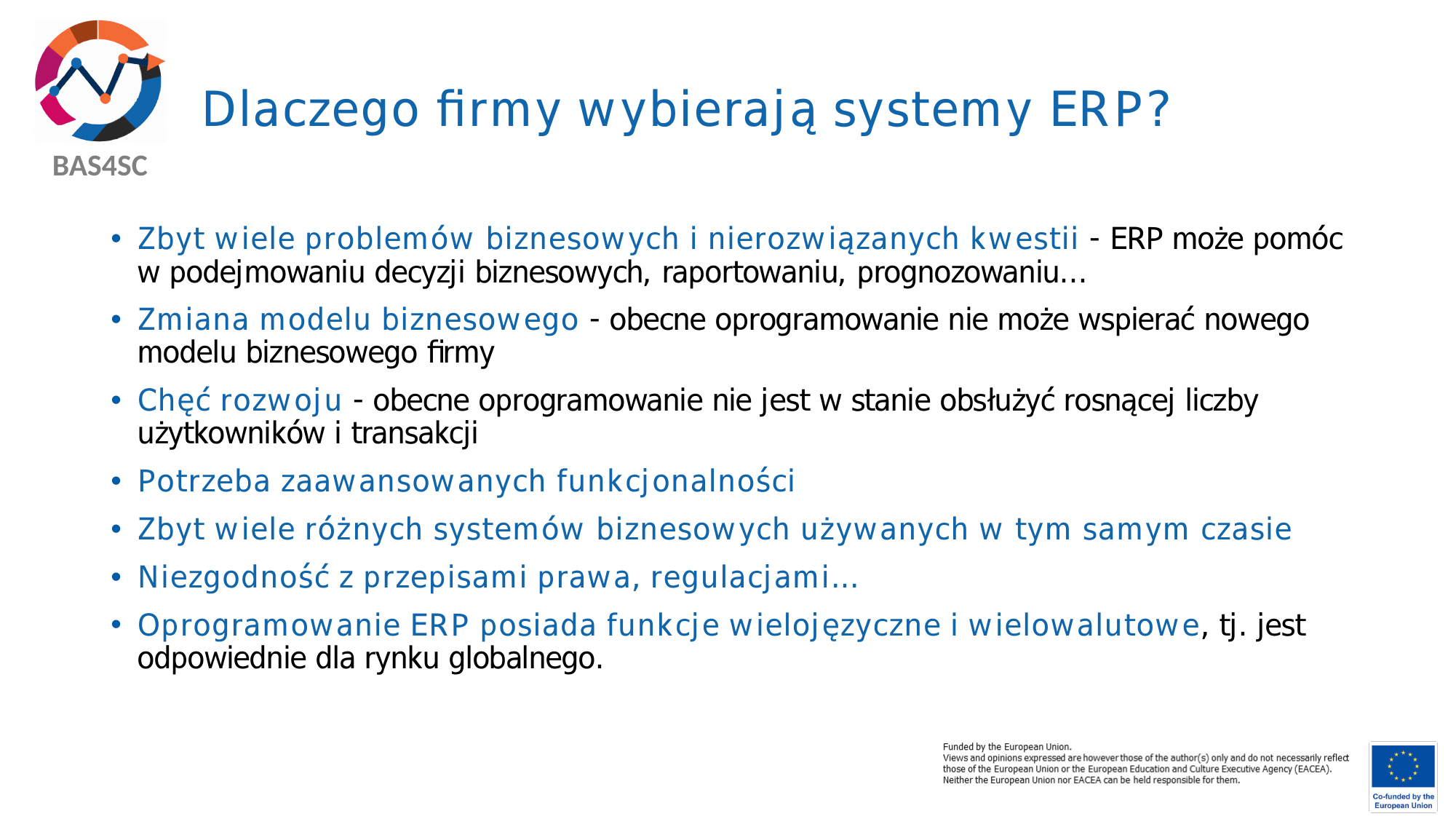

# Dlaczego firmy wybierają systemy ERP?
Zbyt wiele problemów biznesowych i nierozwiązanych kwestii - ERP może pomóc w podejmowaniu decyzji biznesowych, raportowaniu, prognozowaniu...
Zmiana modelu biznesowego - obecne oprogramowanie nie może wspierać nowego modelu biznesowego firmy
Chęć rozwoju - obecne oprogramowanie nie jest w stanie obsłużyć rosnącej liczby użytkowników i transakcji
Potrzeba zaawansowanych funkcjonalności
Zbyt wiele różnych systemów biznesowych używanych w tym samym czasie
Niezgodność z przepisami prawa, regulacjami...
Oprogramowanie ERP posiada funkcje wielojęzyczne i wielowalutowe, tj. jest odpowiednie dla rynku globalnego.